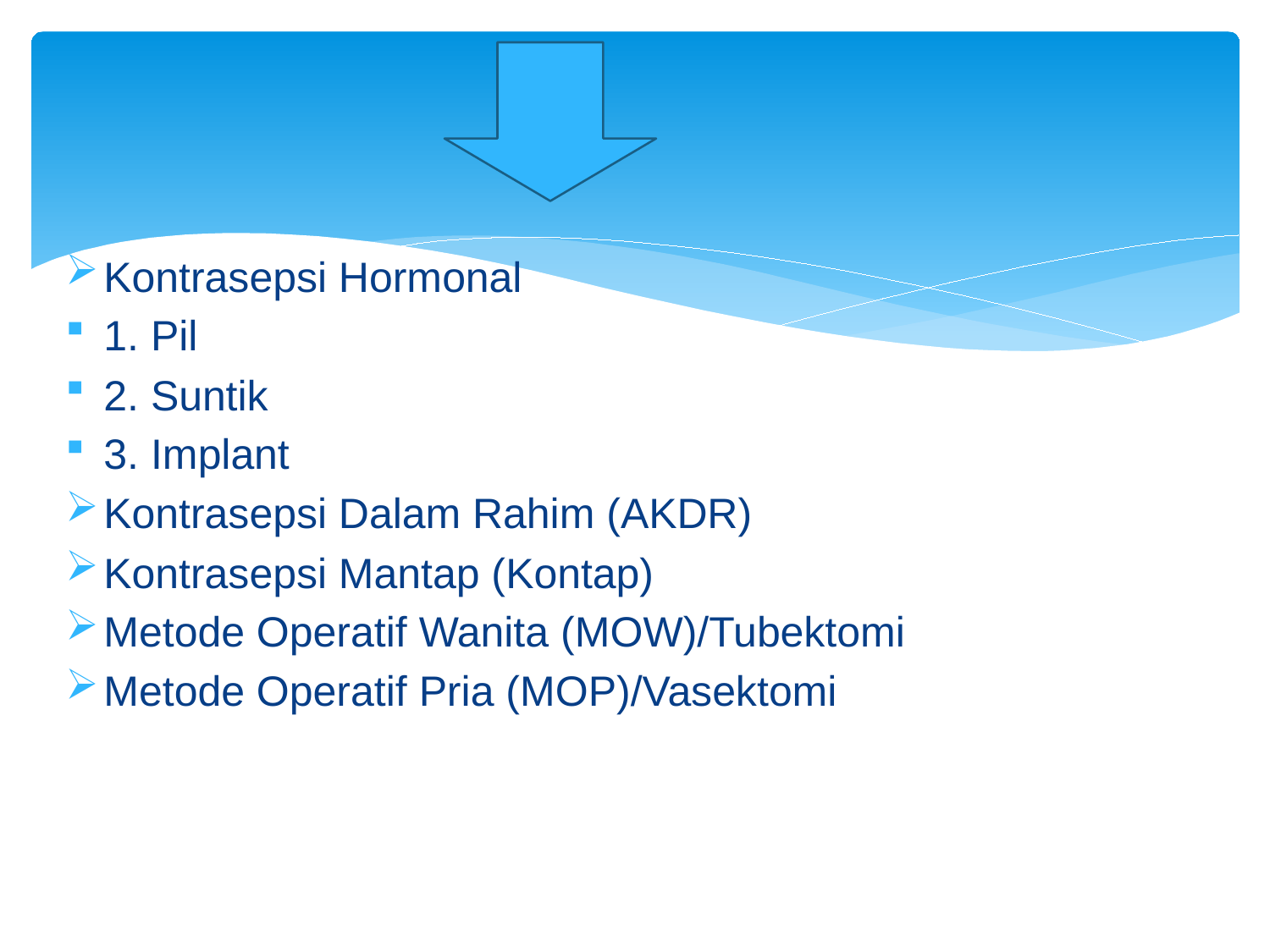

#
Kontrasepsi Hormonal
1. Pil
2. Suntik
3. Implant
Kontrasepsi Dalam Rahim (AKDR)
Kontrasepsi Mantap (Kontap)
Metode Operatif Wanita (MOW)/Tubektomi
Metode Operatif Pria (MOP)/Vasektomi